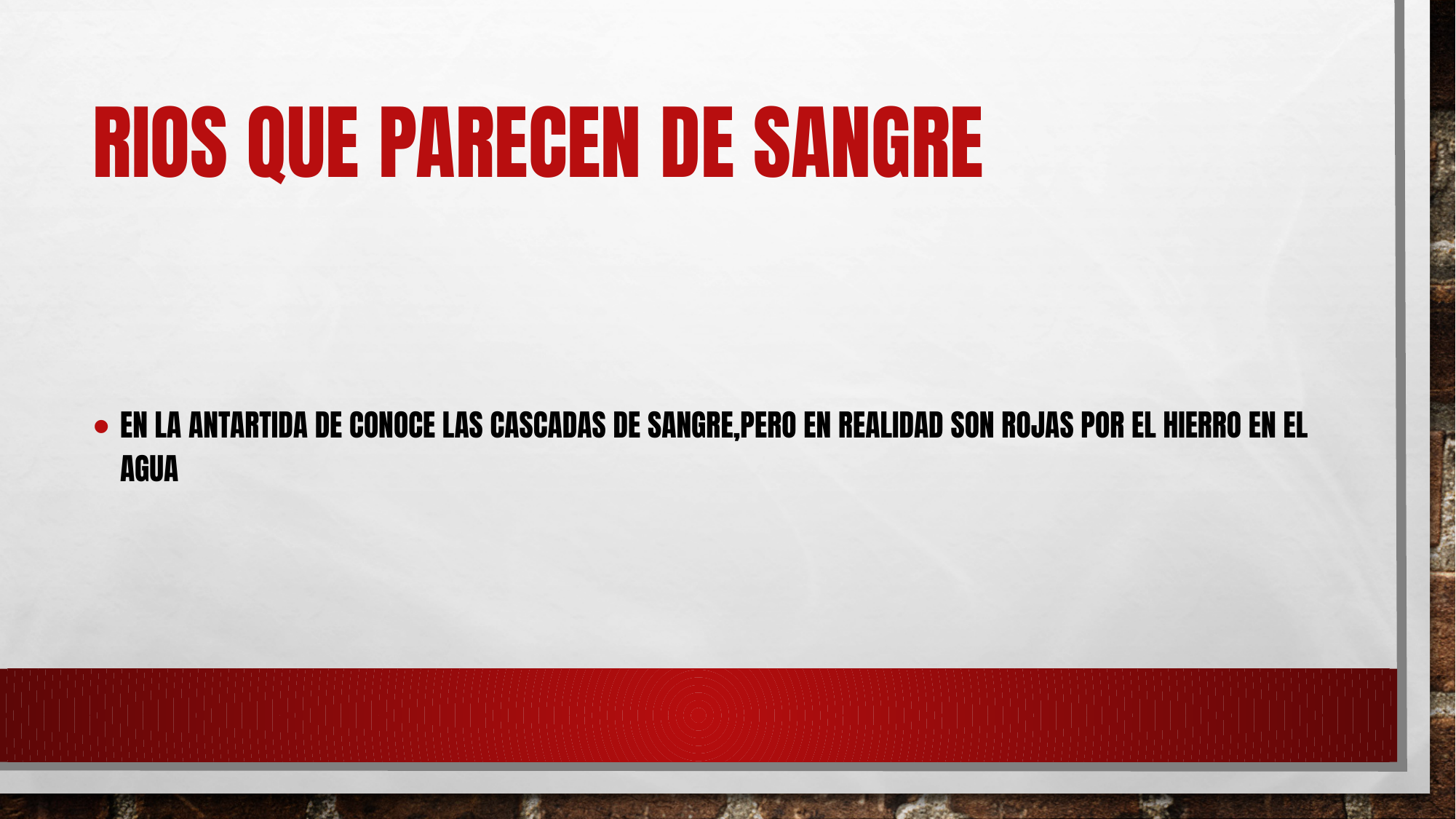

# RIOS QUE PARECEN DE SANGRE
EN LA ANTARTIDA DE CONOCE LAS CASCADAS DE SANGRE,PERO EN REALIDAD SON ROJAS POR EL HIERRO EN EL AGUA